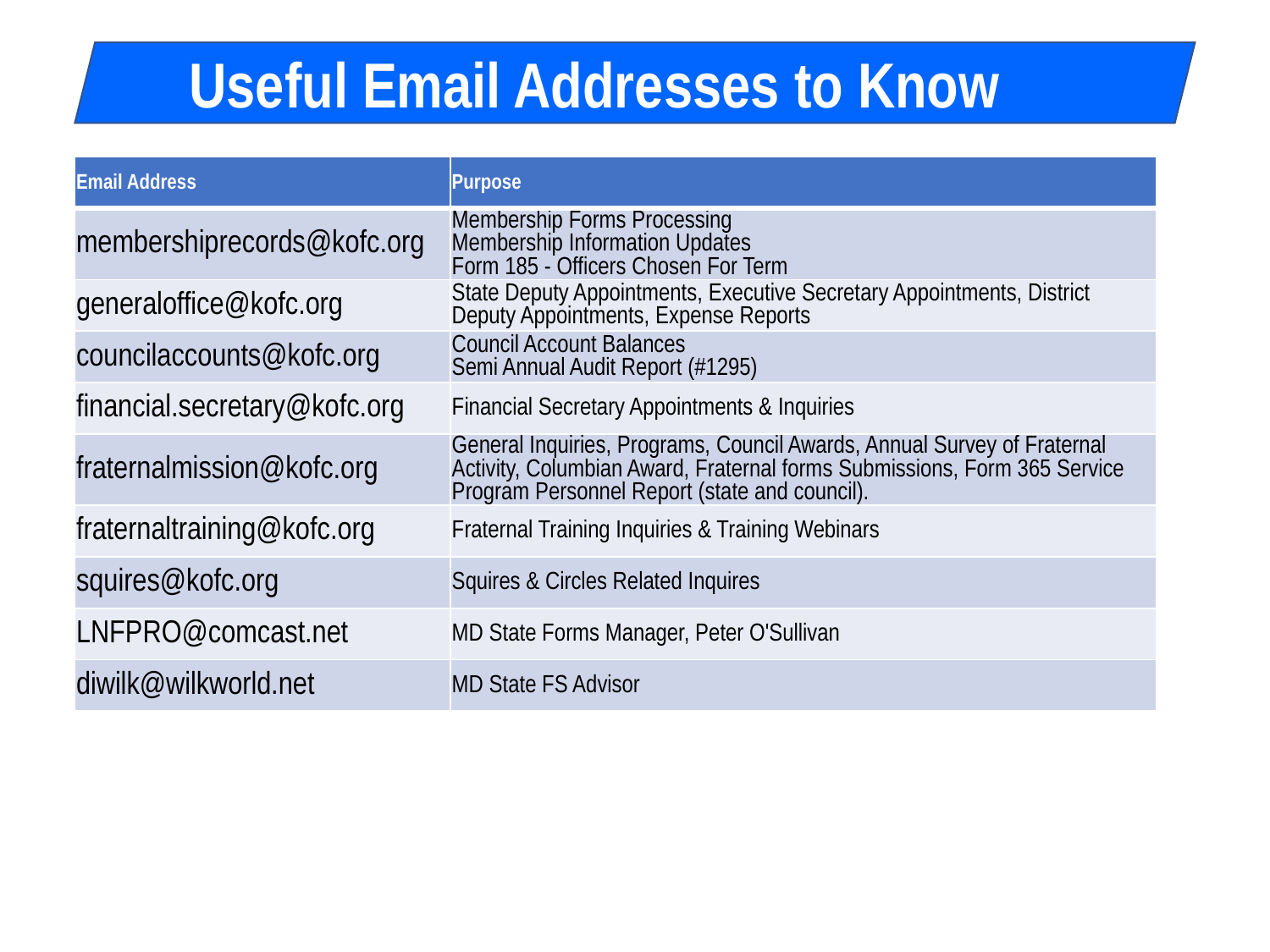

Useful Email Addresses to Know
| Email Address | Purpose |
| --- | --- |
| membershiprecords@kofc.org | Membership Forms Processing Membership Information Updates Form 185 - Officers Chosen For Term |
| generaloffice@kofc.org | State Deputy Appointments, Executive Secretary Appointments, District Deputy Appointments, Expense Reports |
| councilaccounts@kofc.org | Council Account Balances Semi Annual Audit Report (#1295) |
| financial.secretary@kofc.org | Financial Secretary Appointments & Inquiries |
| fraternalmission@kofc.org | General Inquiries, Programs, Council Awards, Annual Survey of Fraternal Activity, Columbian Award, Fraternal forms Submissions, Form 365 Service Program Personnel Report (state and council). |
| fraternaltraining@kofc.org | Fraternal Training Inquiries & Training Webinars |
| squires@kofc.org | Squires & Circles Related Inquires |
| LNFPRO@comcast.net | MD State Forms Manager, Peter O'Sullivan |
| diwilk@wilkworld.net | MD State FS Advisor |